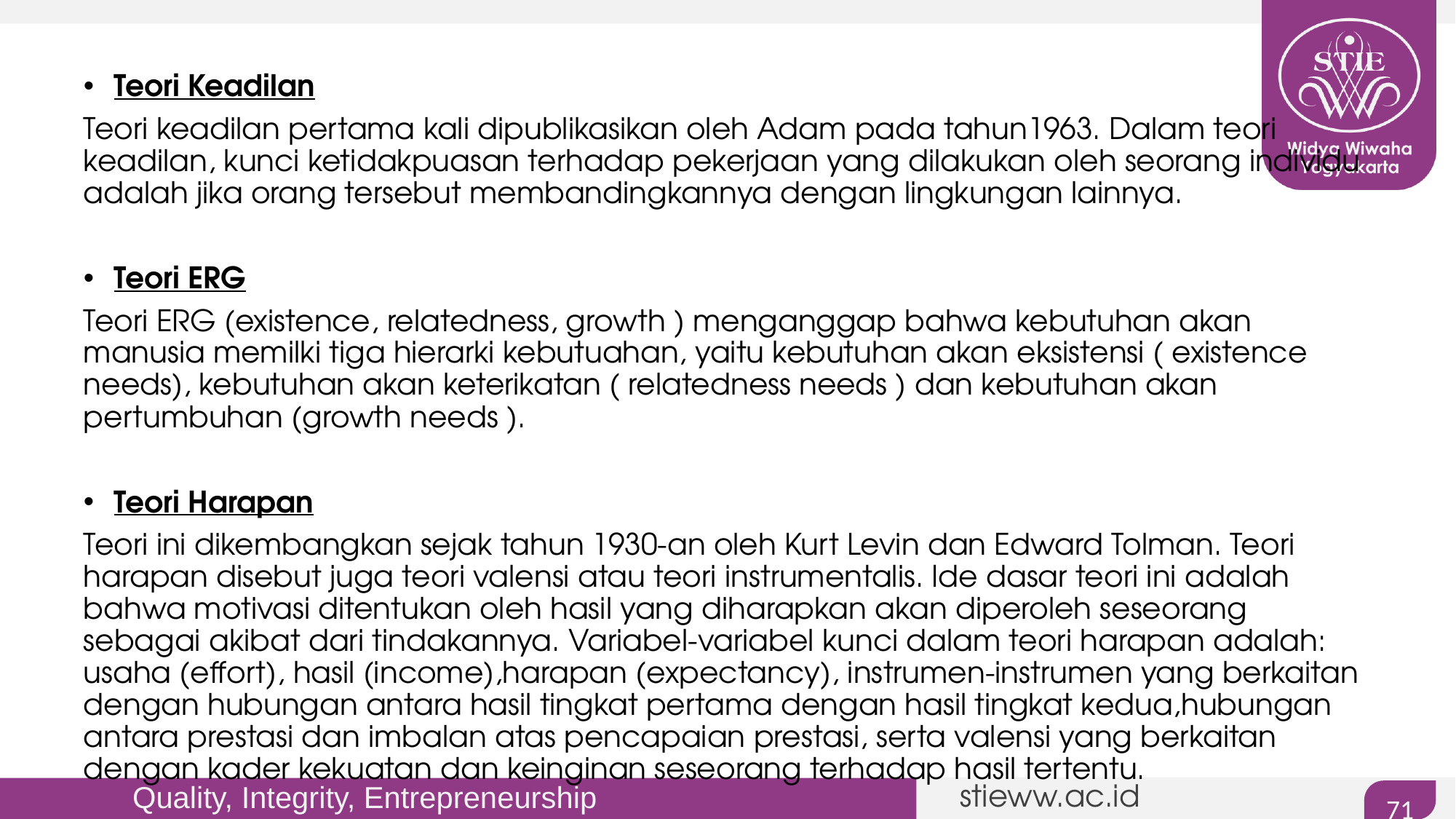

#
Teori Keadilan
Teori keadilan pertama kali dipublikasikan oleh Adam pada tahun1963. Dalam teori keadilan, kunci ketidakpuasan terhadap pekerjaan yang dilakukan oleh seorang individu adalah jika orang tersebut membandingkannya dengan lingkungan lainnya.

Teori ERG
Teori ERG (existence, relatedness, growth ) menganggap bahwa kebutuhan akan manusia memilki tiga hierarki kebutuahan, yaitu kebutuhan akan eksistensi ( existence needs), kebutuhan akan keterikatan ( relatedness needs ) dan kebutuhan akan pertumbuhan (growth needs ).

Teori Harapan
Teori ini dikembangkan sejak tahun 1930-an oleh Kurt Levin dan Edward Tolman. Teori harapan disebut juga teori valensi atau teori instrumentalis. Ide dasar teori ini adalah bahwa motivasi ditentukan oleh hasil yang diharapkan akan diperoleh seseorang sebagai akibat dari tindakannya. Variabel-variabel kunci dalam teori harapan adalah: usaha (effort), hasil (income),harapan (expectancy), instrumen-instrumen yang berkaitan dengan hubungan antara hasil tingkat pertama dengan hasil tingkat kedua,hubungan antara prestasi dan imbalan atas pencapaian prestasi, serta valensi yang berkaitan dengan kader kekuatan dan keinginan seseorang terhadap hasil tertentu.